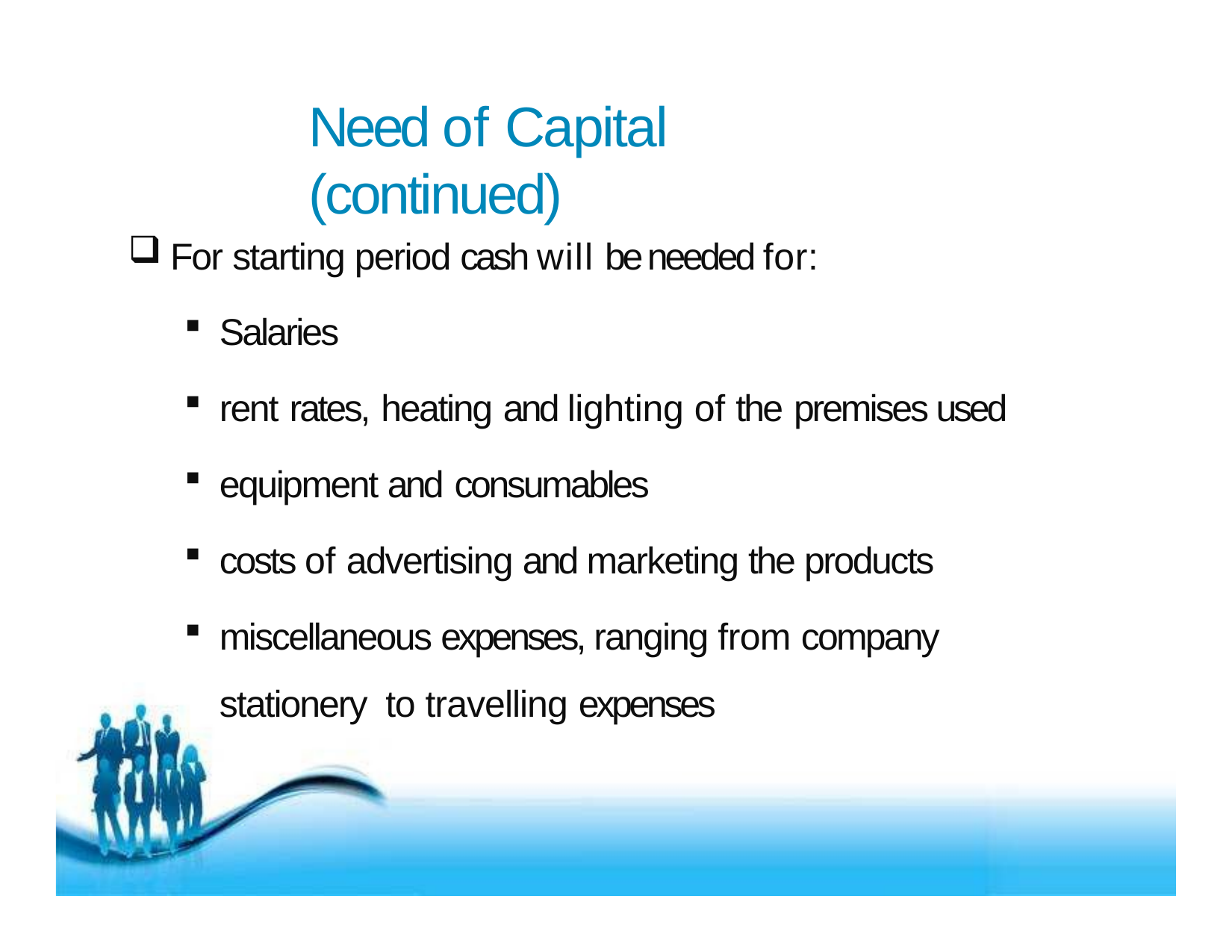

# Need of Capital (continued)
For starting period cash will be needed for:
Salaries
rent rates, heating and lighting of the premises used
equipment and consumables
costs of advertising and marketing the products
miscellaneous expenses, ranging from company stationery  to travelling expenses
Free Powerpoint Templates